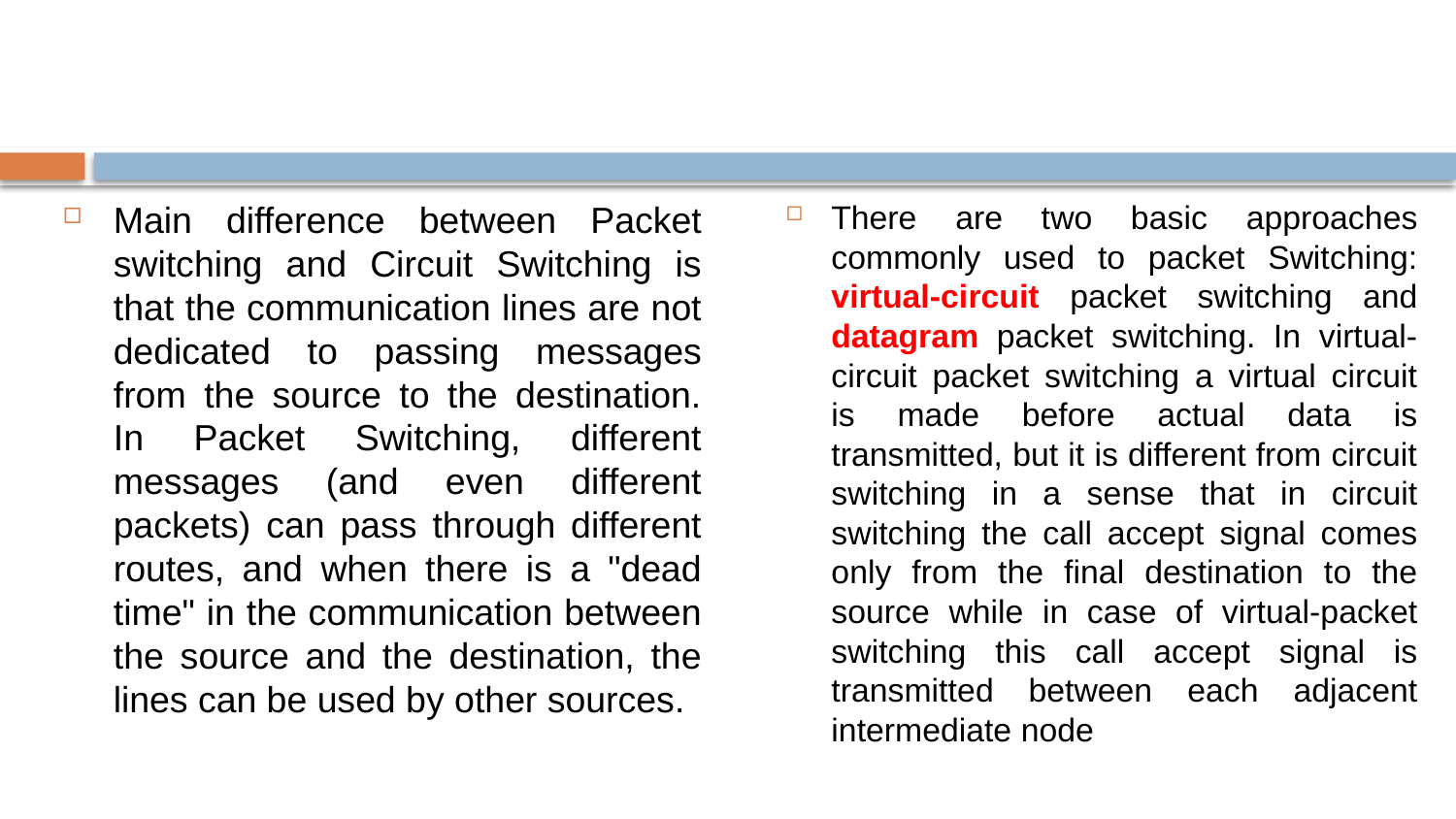

#
There are two basic approaches commonly used to packet Switching: virtual-circuit packet switching and datagram packet switching. In virtual-circuit packet switching a virtual circuit is made before actual data is transmitted, but it is different from circuit switching in a sense that in circuit switching the call accept signal comes only from the final destination to the source while in case of virtual-packet switching this call accept signal is transmitted between each adjacent intermediate node
Main difference between Packet switching and Circuit Switching is that the communication lines are not dedicated to passing messages from the source to the destination. In Packet Switching, different messages (and even different packets) can pass through different routes, and when there is a "dead time" in the communication between the source and the destination, the lines can be used by other sources.